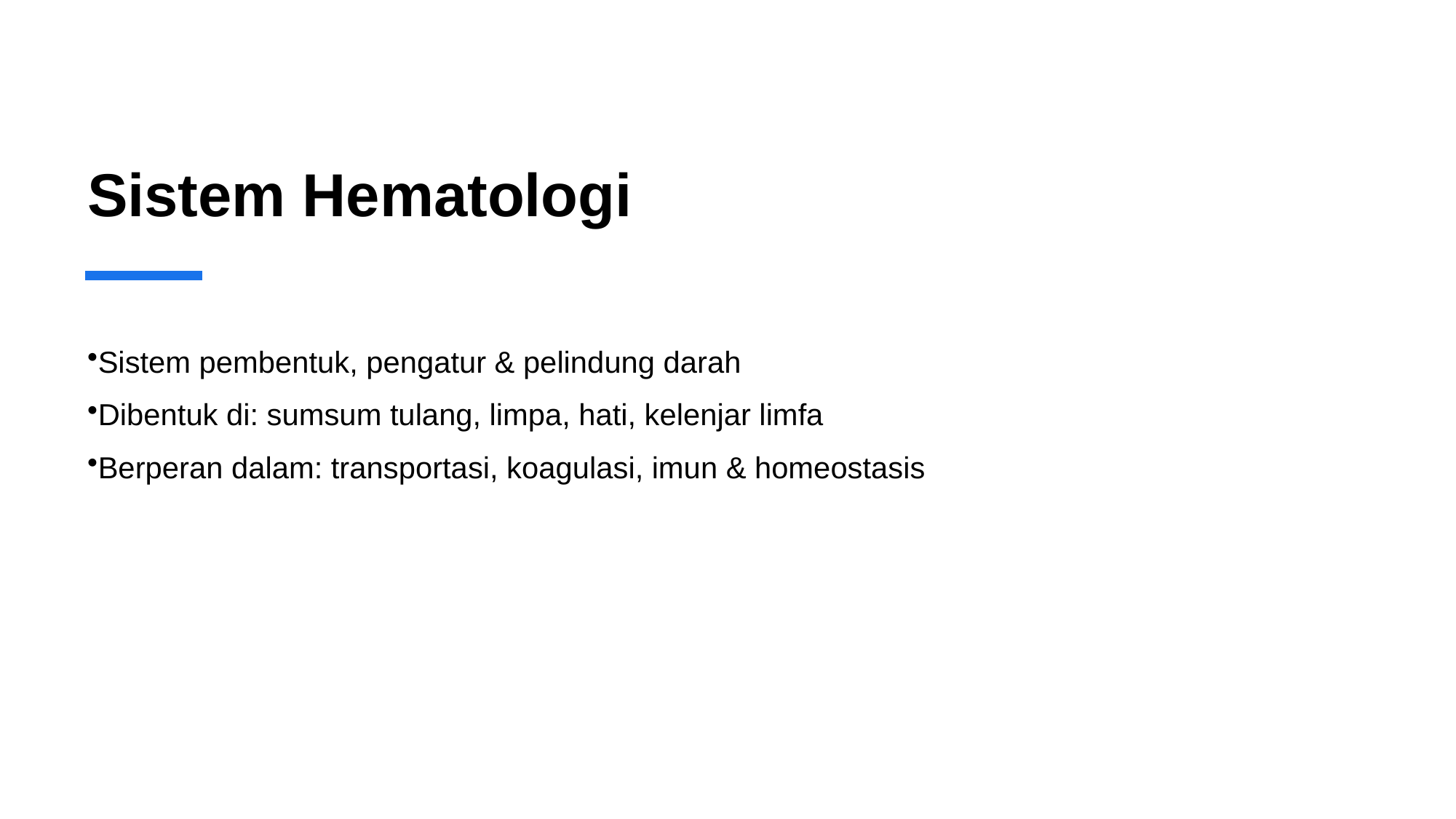

# Sistem Hematologi
Sistem pembentuk, pengatur & pelindung darah
Dibentuk di: sumsum tulang, limpa, hati, kelenjar limfa
Berperan dalam: transportasi, koagulasi, imun & homeostasis